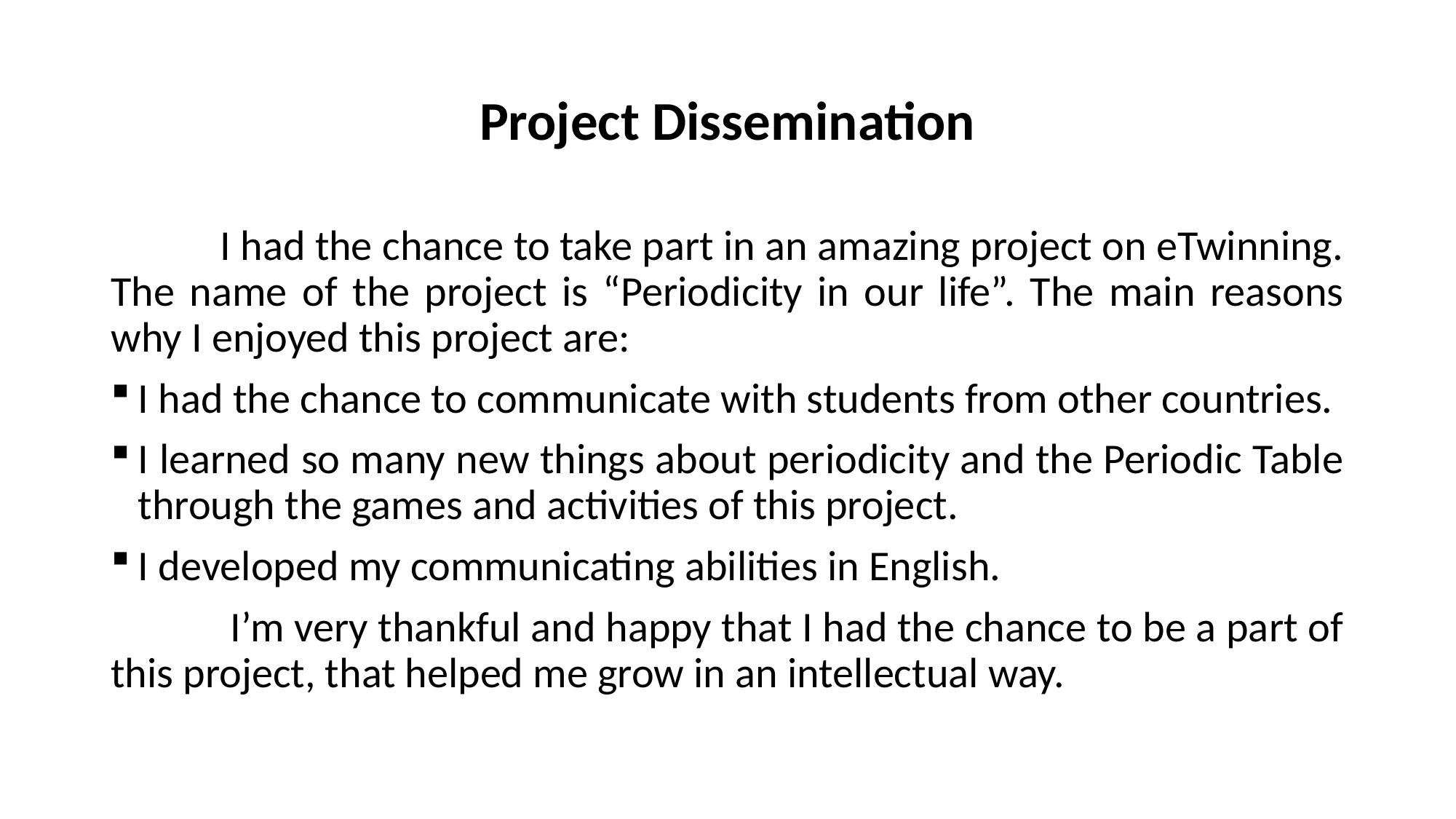

# Project Dissemination
	I had the chance to take part in an amazing project on eTwinning. The name of the project is “Periodicity in our life”. The main reasons why I enjoyed this project are:
I had the chance to communicate with students from other countries.
I learned so many new things about periodicity and the Periodic Table through the games and activities of this project.
I developed my communicating abilities in English.
	 I’m very thankful and happy that I had the chance to be a part of this project, that helped me grow in an intellectual way.